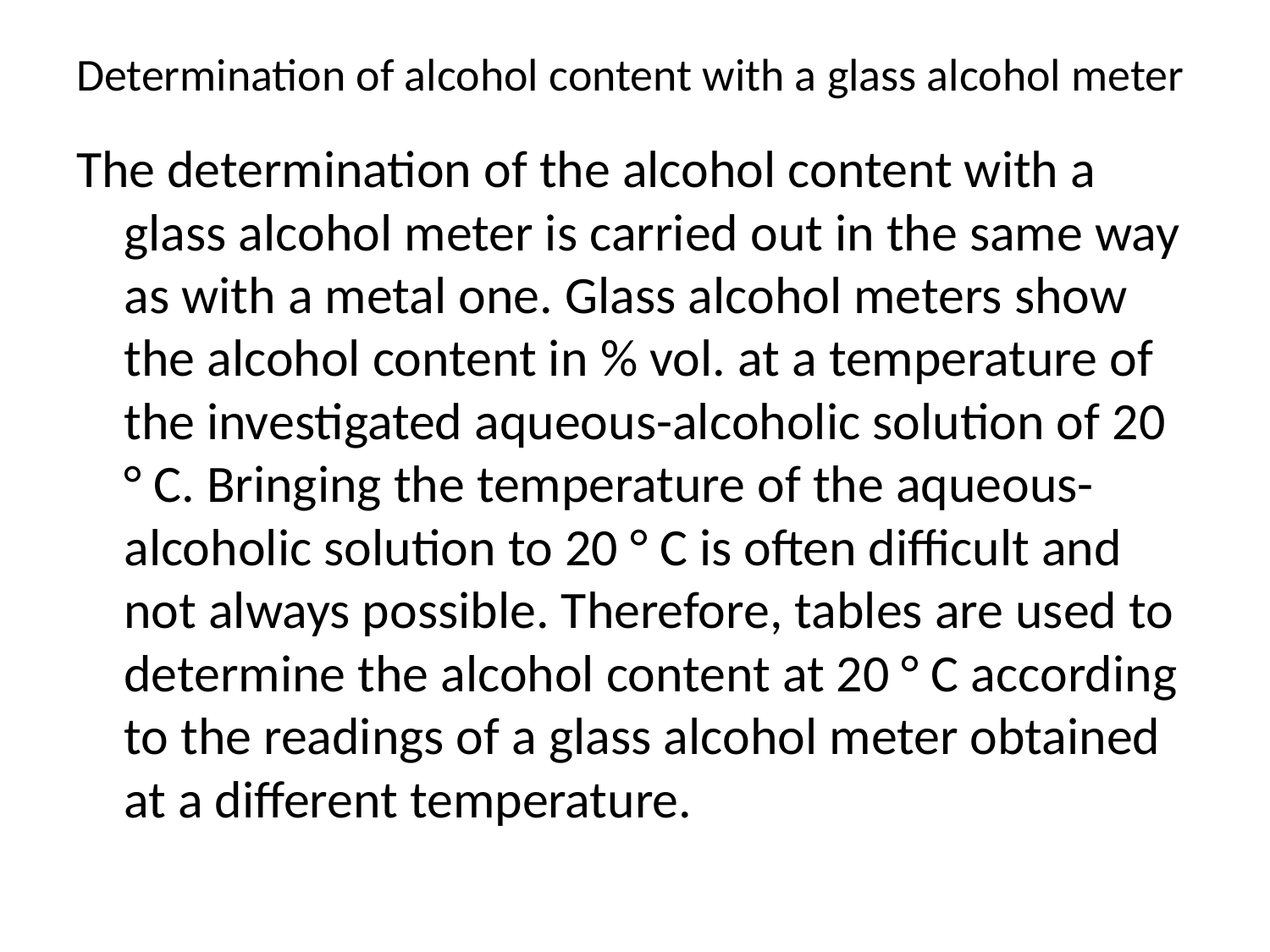

# Determination of alcohol content with a glass alcohol meter
The determination of the alcohol content with a glass alcohol meter is carried out in the same way as with a metal one. Glass alcohol meters show the alcohol content in % vol. at a temperature of the investigated aqueous-alcoholic solution of 20 ° C. Bringing the temperature of the aqueous-alcoholic solution to 20 ° C is often difficult and not always possible. Therefore, tables are used to determine the alcohol content at 20 ° C according to the readings of a glass alcohol meter obtained at a different temperature.